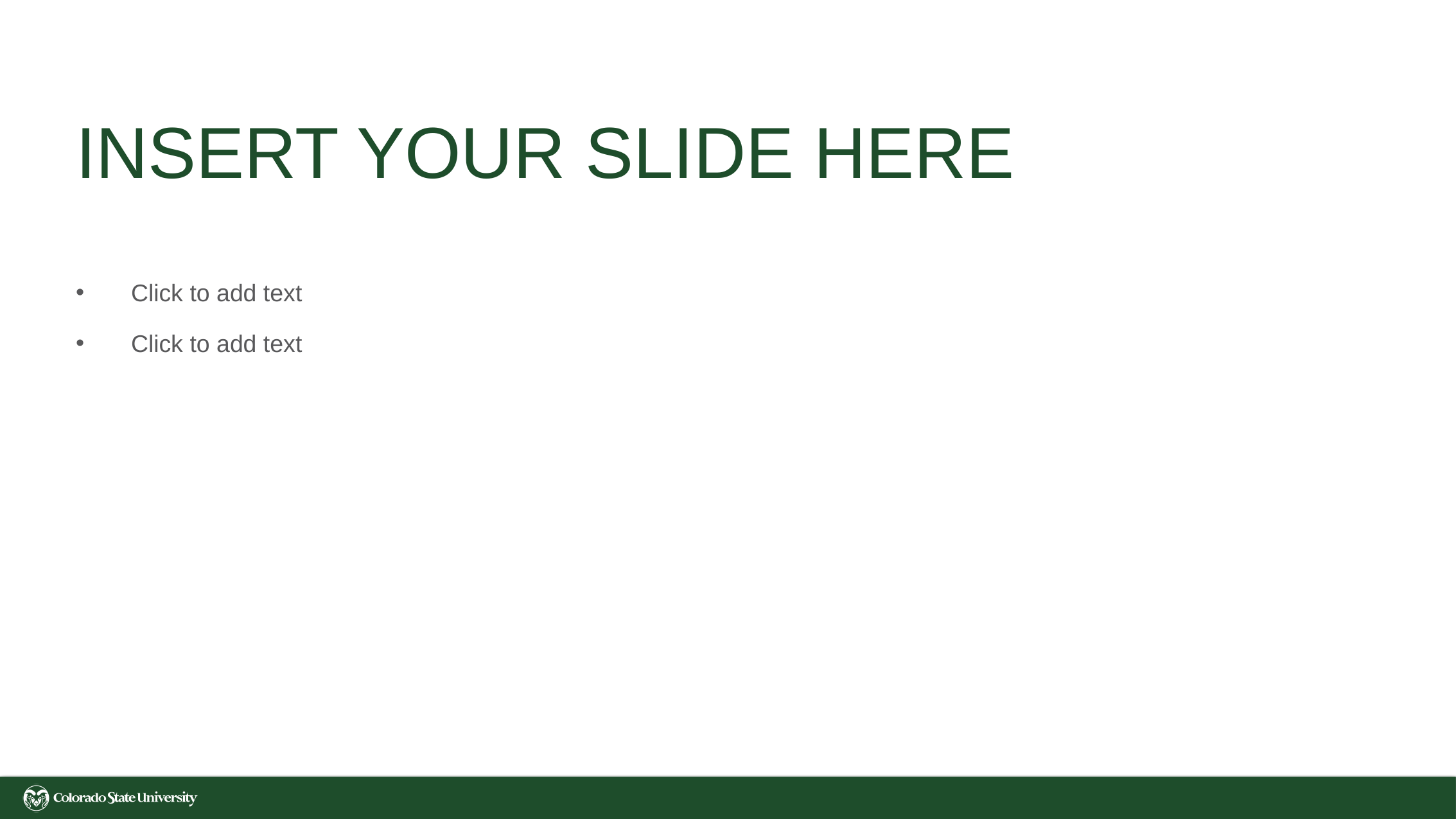

# INSERT YOUR SLIDE HERE
Click to add text
Click to add text